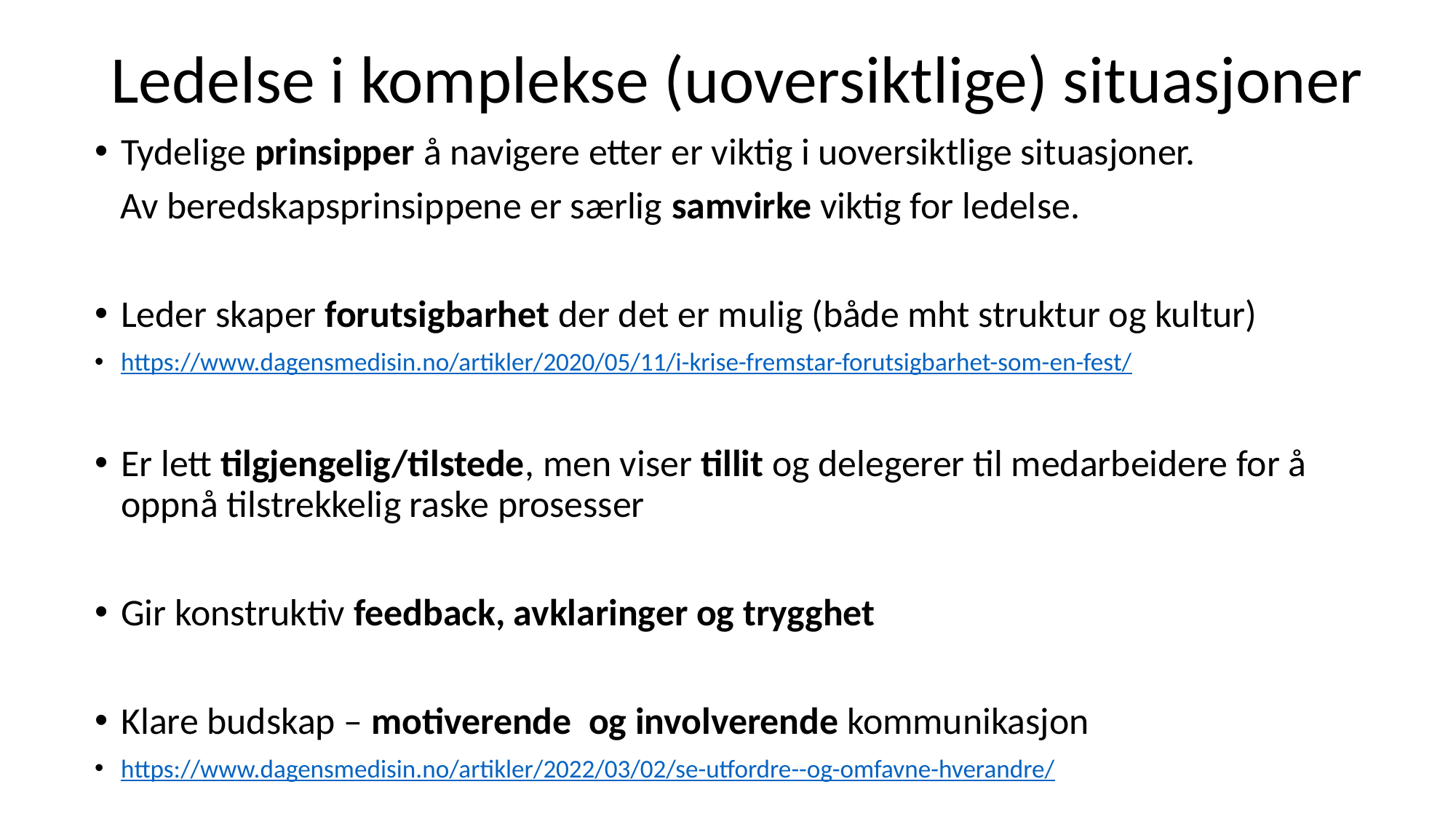

# Ledelse i komplekse (uoversiktlige) situasjoner
Tydelige prinsipper å navigere etter er viktig i uoversiktlige situasjoner.
   Av beredskapsprinsippene er særlig samvirke viktig for ledelse.

Leder skaper forutsigbarhet der det er mulig (både mht struktur og kultur)
https://www.dagensmedisin.no/artikler/2020/05/11/i-krise-fremstar-forutsigbarhet-som-en-fest/

Er lett tilgjengelig/tilstede, men viser tillit og delegerer til medarbeidere for å oppnå tilstrekkelig raske prosesser

Gir konstruktiv feedback, avklaringer og trygghet

Klare budskap – motiverende  og involverende kommunikasjon
https://www.dagensmedisin.no/artikler/2022/03/02/se-utfordre--og-omfavne-hverandre/